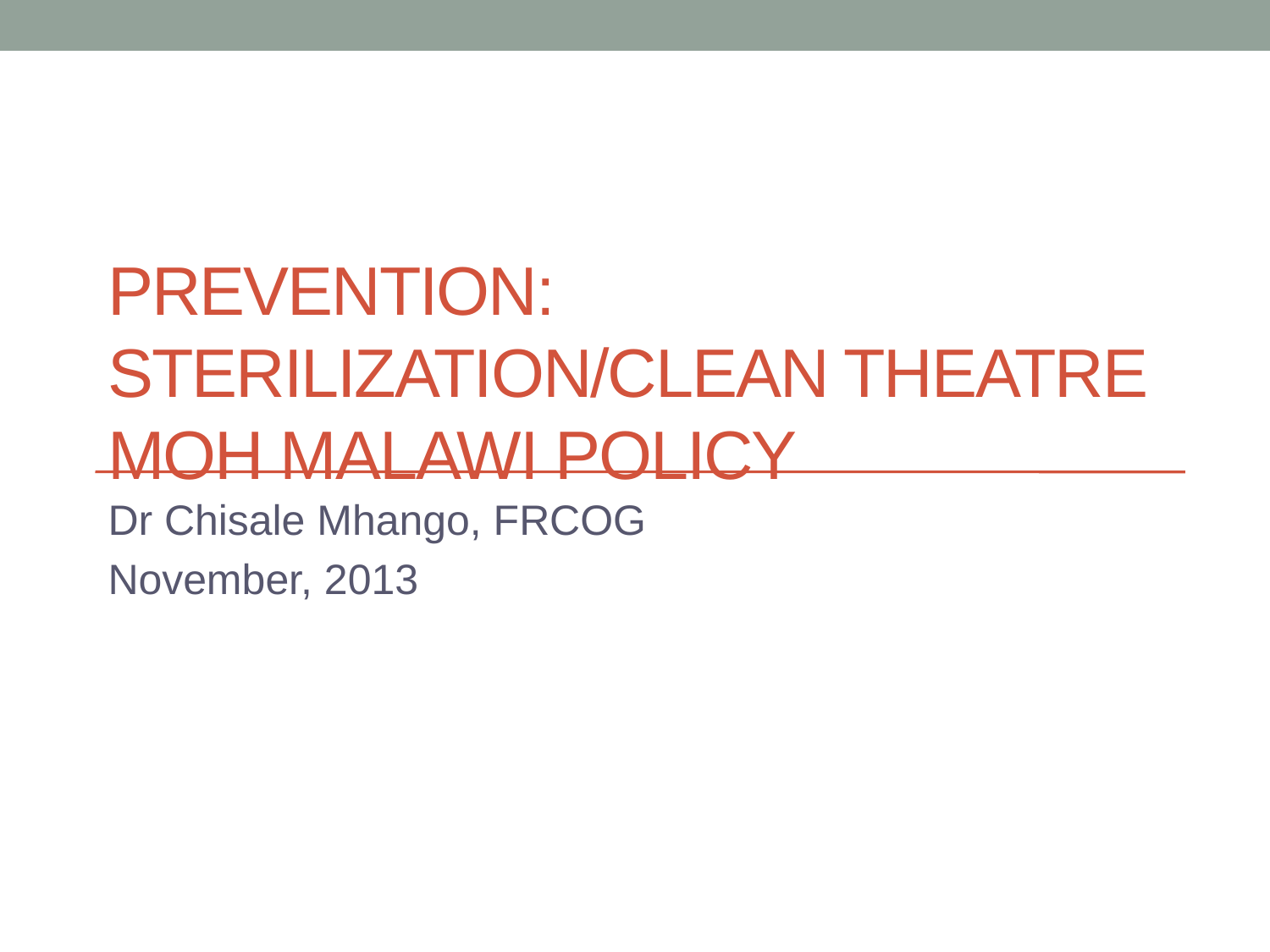

# Prevention: Sterilization/Clean Theatre MOH Malawi policy
Dr Chisale Mhango, FRCOG
November, 2013